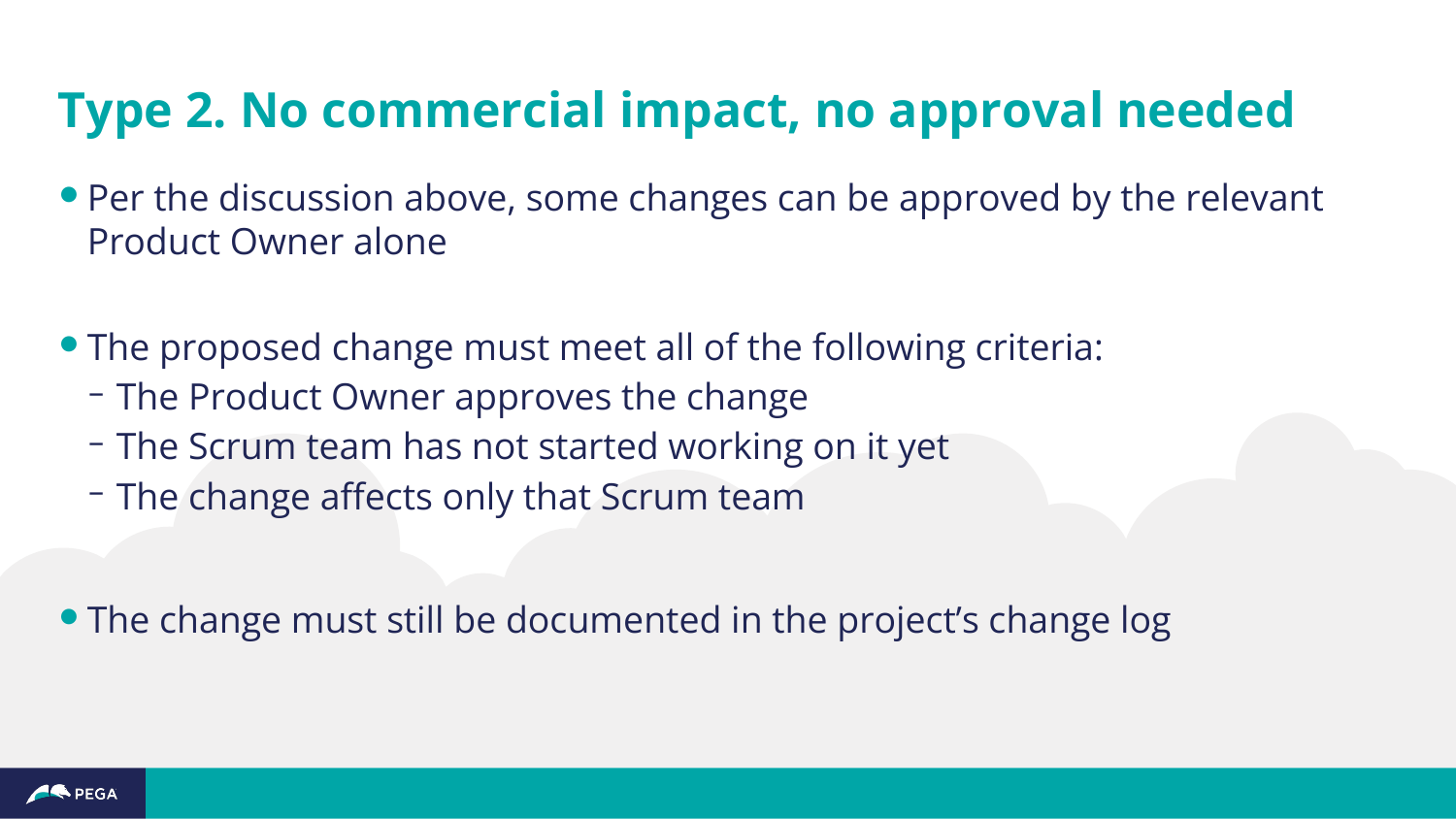

# Type 2. No commercial impact, no approval needed
Per the discussion above, some changes can be approved by the relevant Product Owner alone
The proposed change must meet all of the following criteria:
The Product Owner approves the change
The Scrum team has not started working on it yet
The change affects only that Scrum team

The change must still be documented in the project’s change log